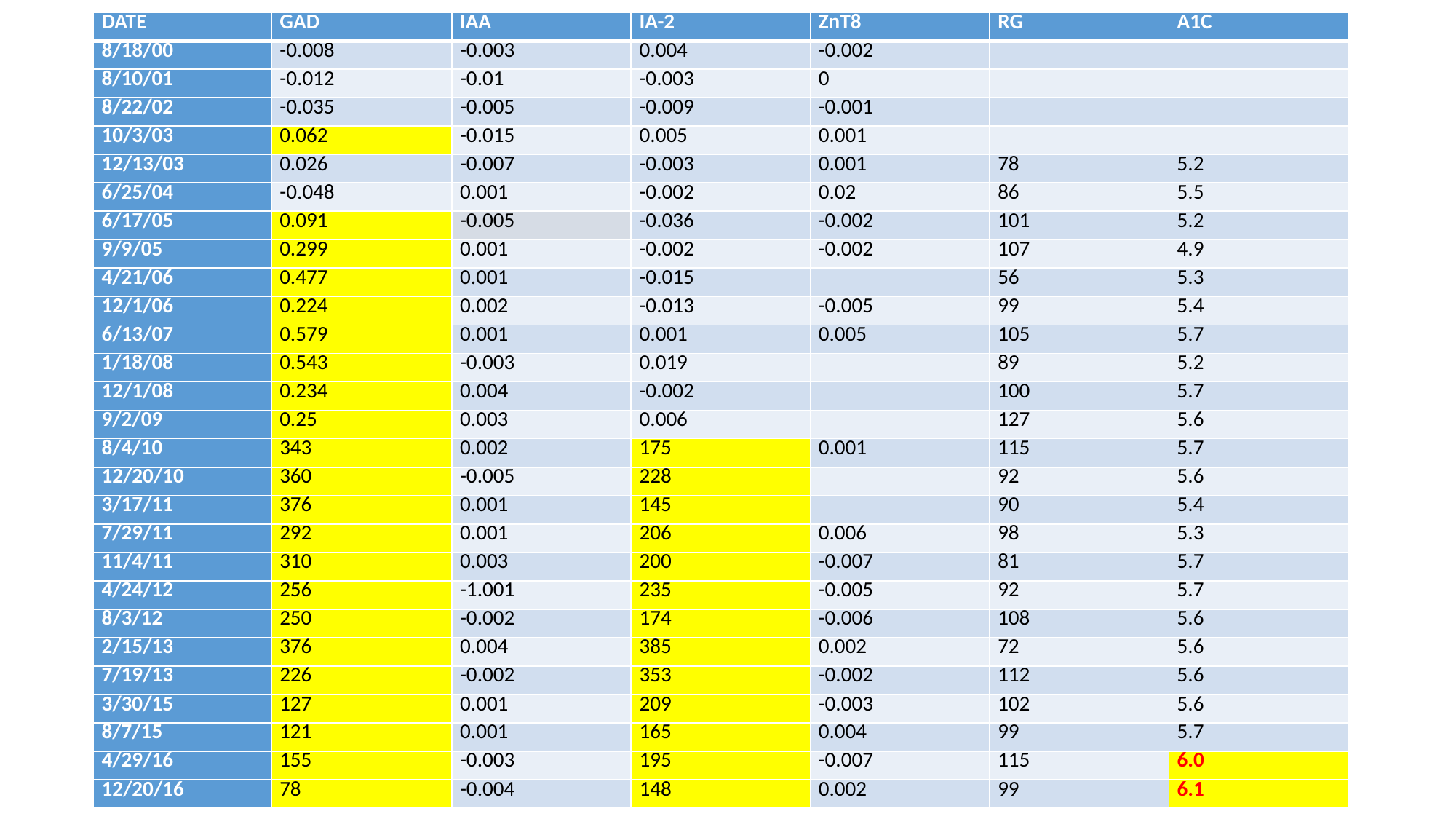

| DATE | GAD | IAA | IA-2 | ZnT8 | RG | A1C |
| --- | --- | --- | --- | --- | --- | --- |
| 8/18/00 | -0.008 | -0.003 | 0.004 | -0.002 |  |  |
| 8/10/01 | -0.012 | -0.01 | -0.003 | 0 |  |  |
| 8/22/02 | -0.035 | -0.005 | -0.009 | -0.001 |  |  |
| 10/3/03 | 0.062 | -0.015 | 0.005 | 0.001 |  |  |
| 12/13/03 | 0.026 | -0.007 | -0.003 | 0.001 | 78 | 5.2 |
| 6/25/04 | -0.048 | 0.001 | -0.002 | 0.02 | 86 | 5.5 |
| 6/17/05 | 0.091 | -0.005 | -0.036 | -0.002 | 101 | 5.2 |
| 9/9/05 | 0.299 | 0.001 | -0.002 | -0.002 | 107 | 4.9 |
| 4/21/06 | 0.477 | 0.001 | -0.015 |  | 56 | 5.3 |
| 12/1/06 | 0.224 | 0.002 | -0.013 | -0.005 | 99 | 5.4 |
| 6/13/07 | 0.579 | 0.001 | 0.001 | 0.005 | 105 | 5.7 |
| 1/18/08 | 0.543 | -0.003 | 0.019 |  | 89 | 5.2 |
| 12/1/08 | 0.234 | 0.004 | -0.002 |  | 100 | 5.7 |
| 9/2/09 | 0.25 | 0.003 | 0.006 |  | 127 | 5.6 |
| 8/4/10 | 343 | 0.002 | 175 | 0.001 | 115 | 5.7 |
| 12/20/10 | 360 | -0.005 | 228 |  | 92 | 5.6 |
| 3/17/11 | 376 | 0.001 | 145 |  | 90 | 5.4 |
| 7/29/11 | 292 | 0.001 | 206 | 0.006 | 98 | 5.3 |
| 11/4/11 | 310 | 0.003 | 200 | -0.007 | 81 | 5.7 |
| 4/24/12 | 256 | -1.001 | 235 | -0.005 | 92 | 5.7 |
| 8/3/12 | 250 | -0.002 | 174 | -0.006 | 108 | 5.6 |
| 2/15/13 | 376 | 0.004 | 385 | 0.002 | 72 | 5.6 |
| 7/19/13 | 226 | -0.002 | 353 | -0.002 | 112 | 5.6 |
| 3/30/15 | 127 | 0.001 | 209 | -0.003 | 102 | 5.6 |
| 8/7/15 | 121 | 0.001 | 165 | 0.004 | 99 | 5.7 |
| 4/29/16 | 155 | -0.003 | 195 | -0.007 | 115 | 6.0 |
| 12/20/16 | 78 | -0.004 | 148 | 0.002 | 99 | 6.1 |